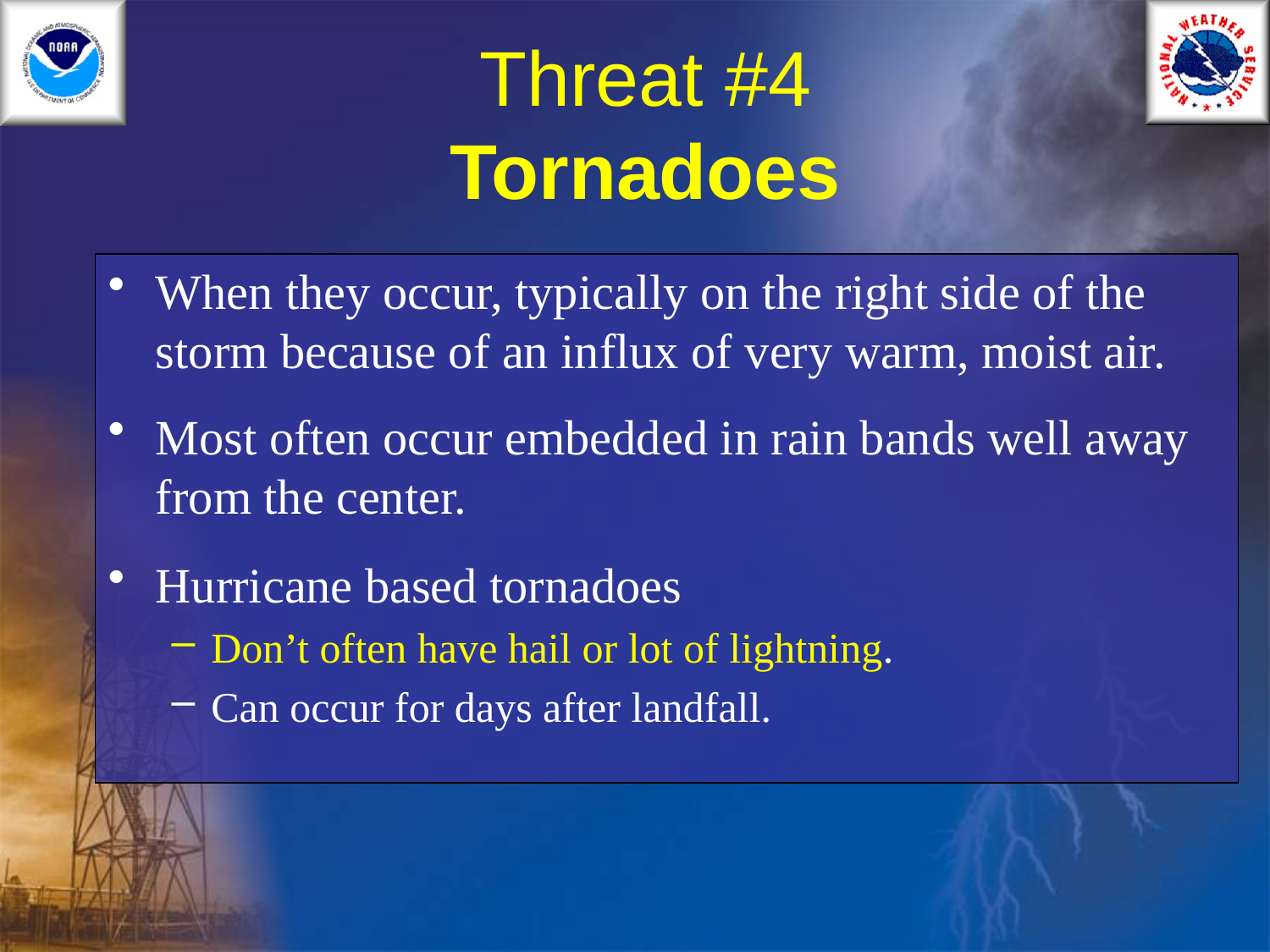

# Threat #4 Tornadoes
When they occur, typically on the right side of the storm because of an influx of very warm, moist air.
Most often occur embedded in rain bands well away from the center.

Hurricane based tornadoes
Don’t often have hail or lot of lightning.
Can occur for days after landfall.